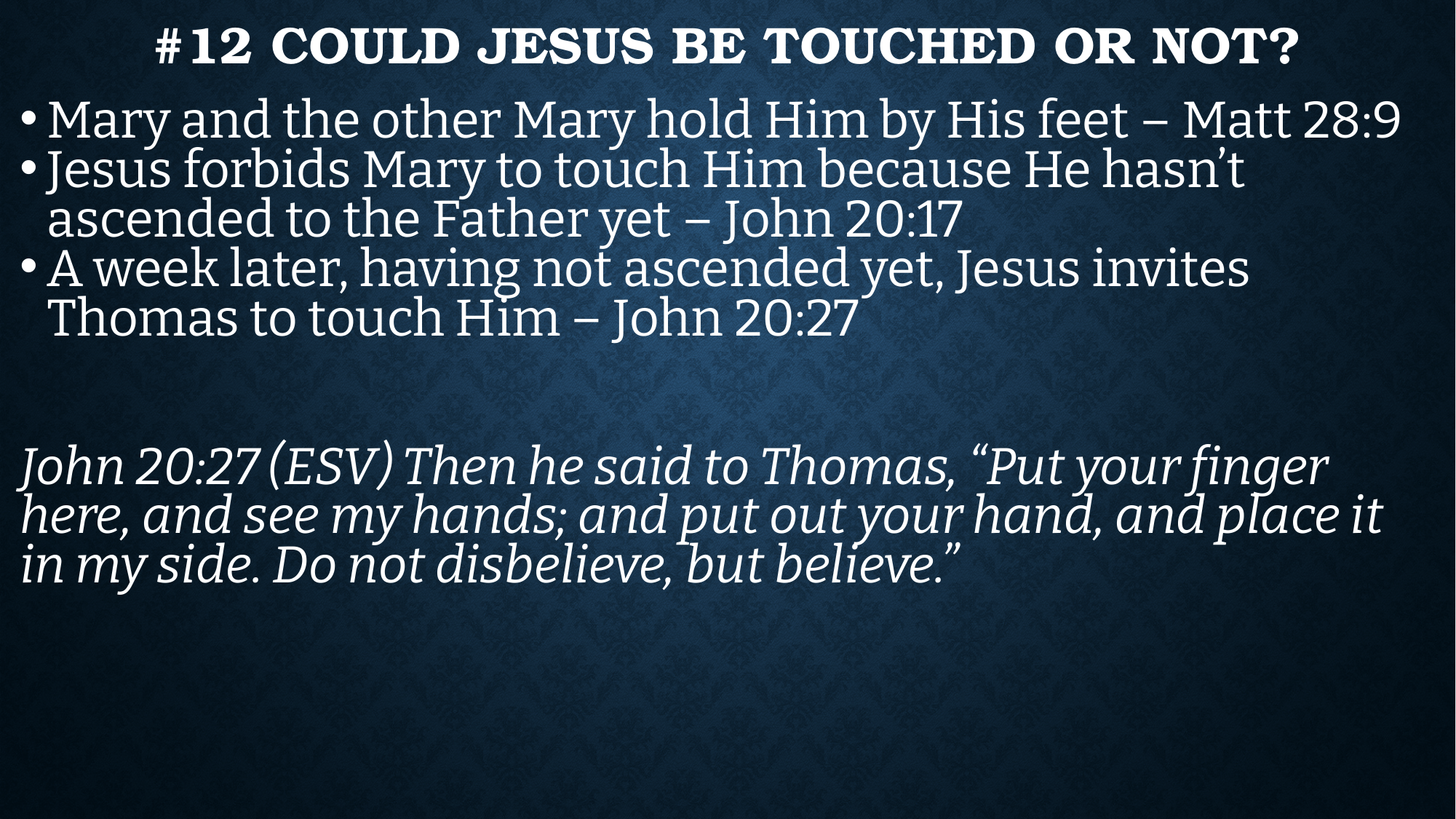

# #12 Could Jesus be touched or not?
Mary and the other Mary hold Him by His feet – Matt 28:9
Jesus forbids Mary to touch Him because He hasn’t ascended to the Father yet – John 20:17
A week later, having not ascended yet, Jesus invites Thomas to touch Him – John 20:27

John 20:27 (ESV) Then he said to Thomas, “Put your finger here, and see my hands; and put out your hand, and place it in my side. Do not disbelieve, but believe.”